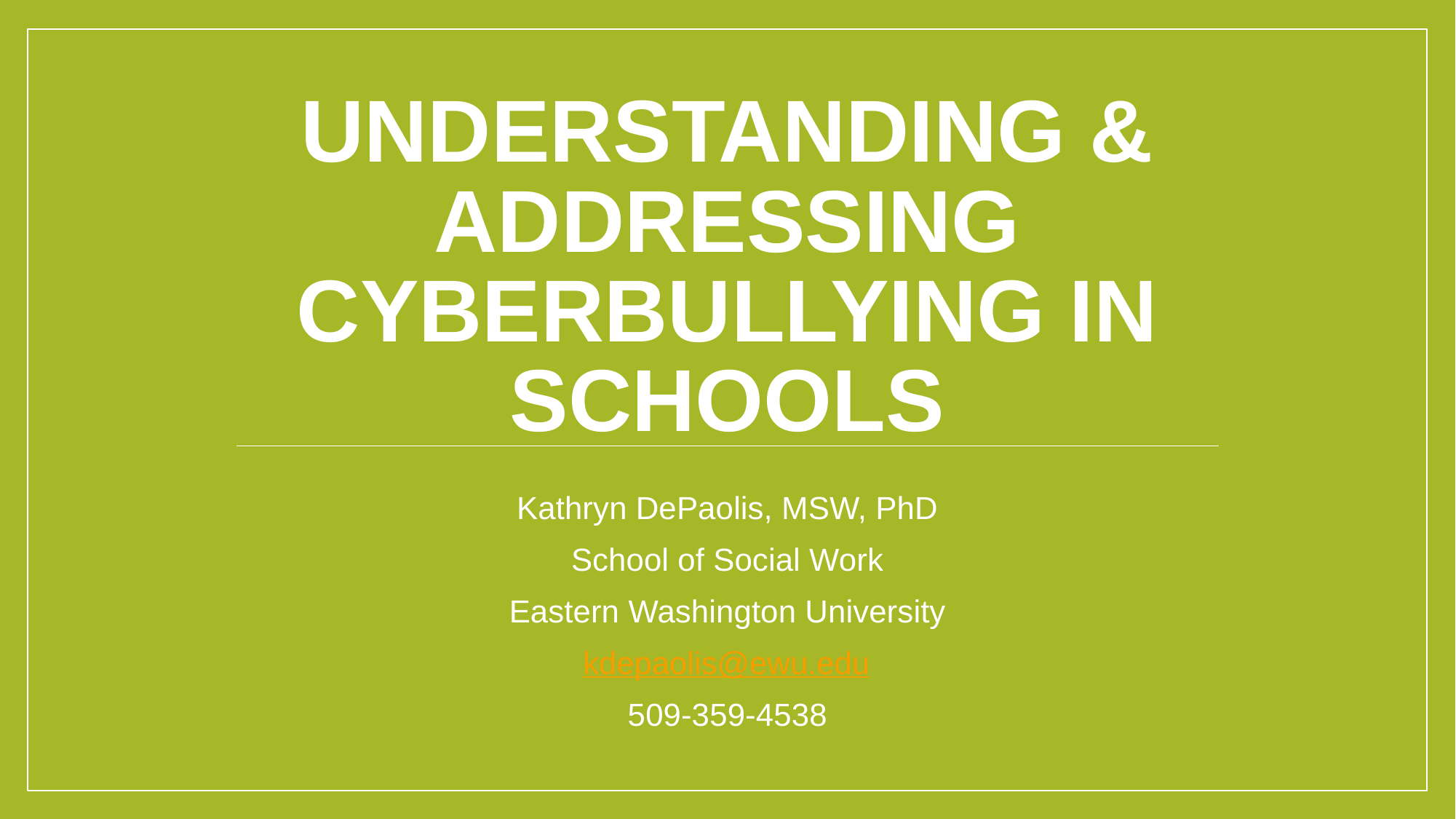

# Understanding & Addressing Cyberbullying in Schools

Kathryn DePaolis, MSW, PhD
School of Social Work
Eastern Washington University
kdepaolis@ewu.edu
509-359-4538